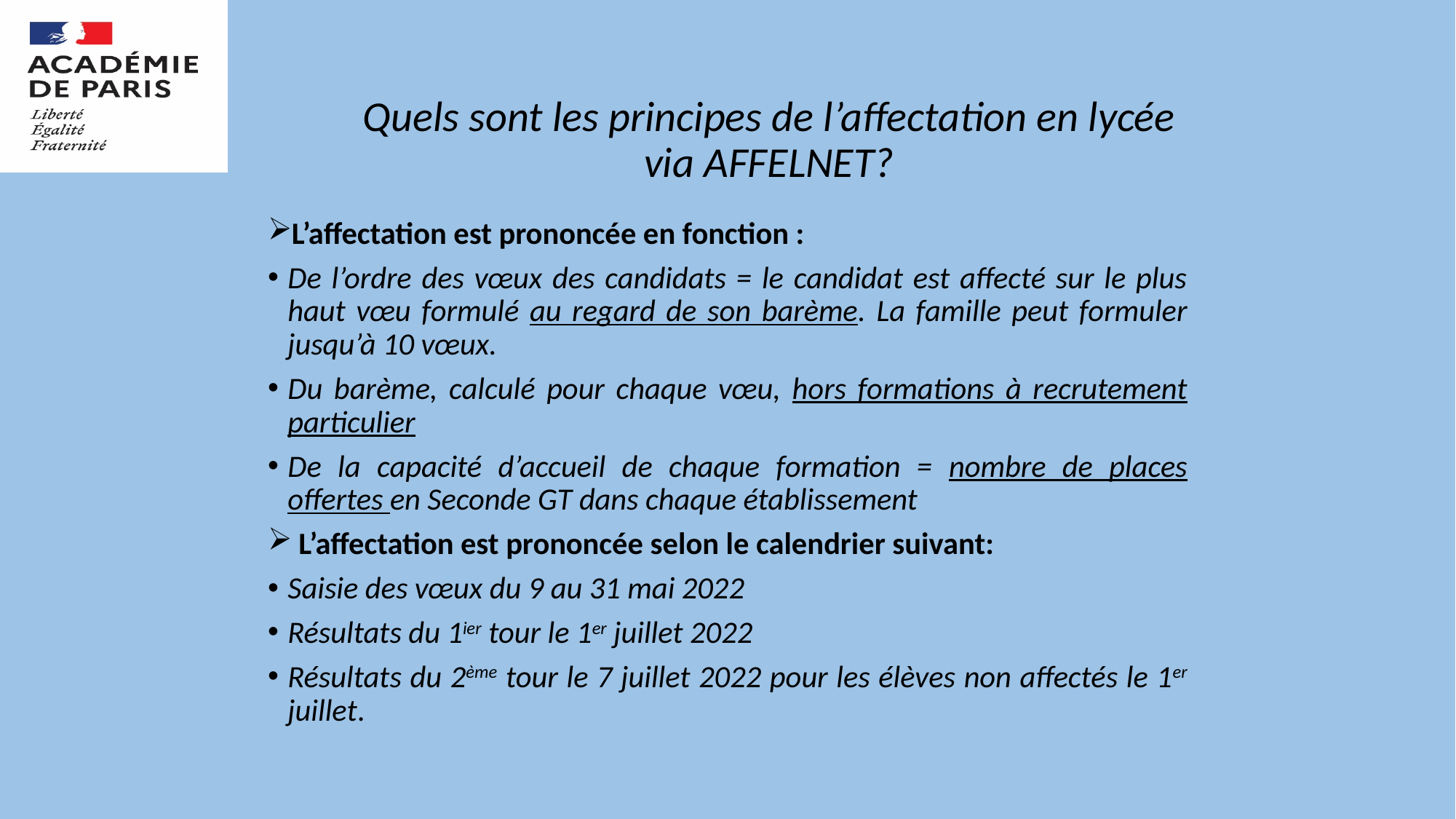

# Quels sont les principes de l’affectation en lycée via AFFELNET?
L’affectation est prononcée en fonction :
De l’ordre des vœux des candidats = le candidat est affecté sur le plus haut vœu formulé au regard de son barème. La famille peut formuler jusqu’à 10 vœux.
Du barème, calculé pour chaque vœu, hors formations à recrutement particulier
De la capacité d’accueil de chaque formation = nombre de places offertes en Seconde GT dans chaque établissement
 L’affectation est prononcée selon le calendrier suivant:
Saisie des vœux du 9 au 31 mai 2022
Résultats du 1ier tour le 1er juillet 2022
Résultats du 2ème tour le 7 juillet 2022 pour les élèves non affectés le 1er juillet.